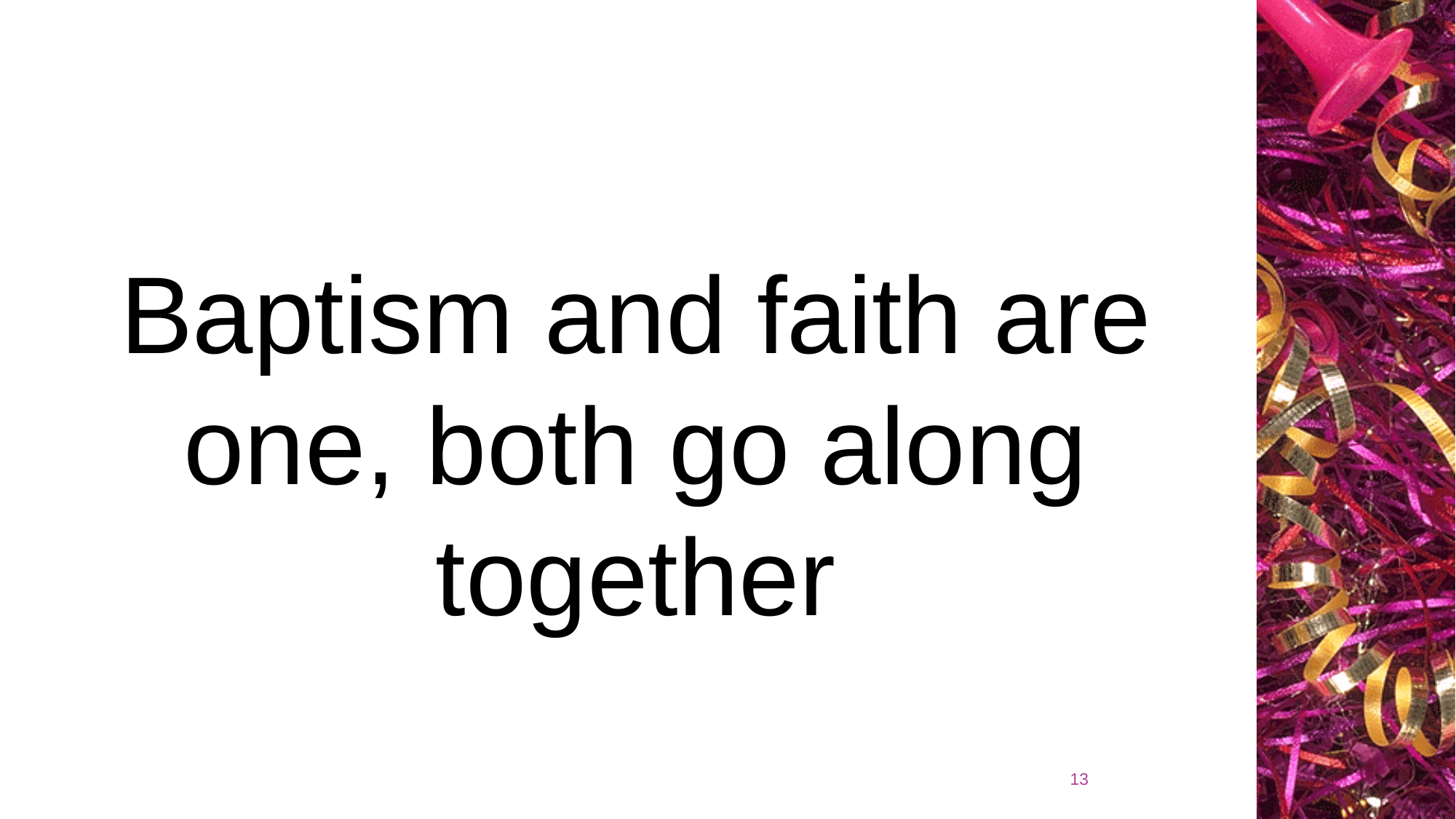

Baptism and faith are one, both go along together
13